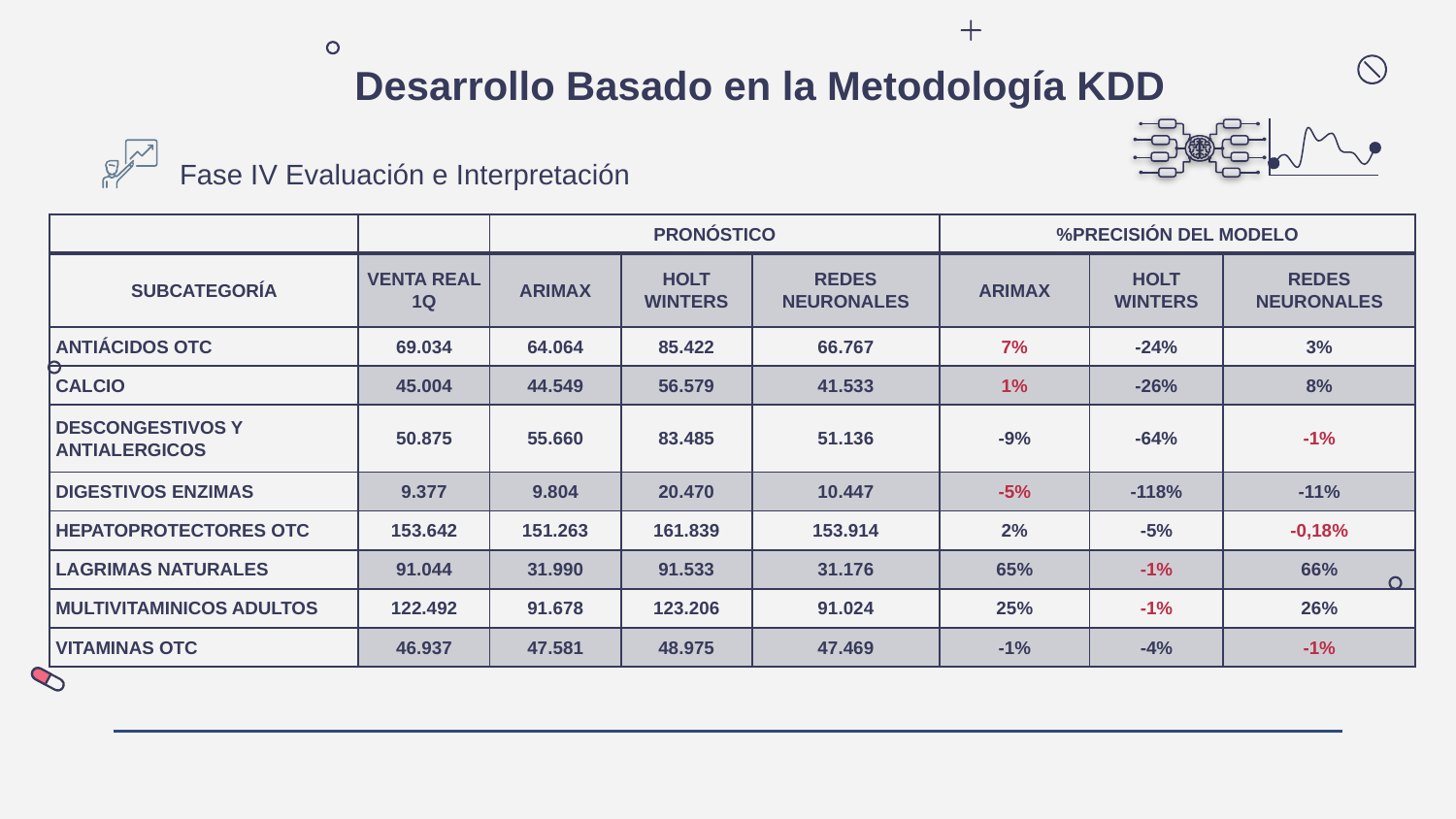

# Desarrollo Basado en la Metodología KDD
Fase IV Evaluación e Interpretación

|  |  | PRONÓSTICO |  |  | %PRECISIÓN DEL MODELO |  |  |
| --- | --- | --- | --- | --- | --- | --- | --- |
| SUBCATEGORÍA | VENTA REAL 1Q | ARIMAX | HOLT WINTERS | REDES NEURONALES | ARIMAX | HOLT WINTERS | REDES NEURONALES |
| ANTIÁCIDOS OTC | 69.034 | 64.064 | 85.422 | 66.767 | 7% | -24% | 3% |
| CALCIO | 45.004 | 44.549 | 56.579 | 41.533 | 1% | -26% | 8% |
| DESCONGESTIVOS Y ANTIALERGICOS | 50.875 | 55.660 | 83.485 | 51.136 | -9% | -64% | -1% |
| DIGESTIVOS ENZIMAS | 9.377 | 9.804 | 20.470 | 10.447 | -5% | -118% | -11% |
| HEPATOPROTECTORES OTC | 153.642 | 151.263 | 161.839 | 153.914 | 2% | -5% | -0,18% |
| LAGRIMAS NATURALES | 91.044 | 31.990 | 91.533 | 31.176 | 65% | -1% | 66% |
| MULTIVITAMINICOS ADULTOS | 122.492 | 91.678 | 123.206 | 91.024 | 25% | -1% | 26% |
| VITAMINAS OTC | 46.937 | 47.581 | 48.975 | 47.469 | -1% | -4% | -1% |